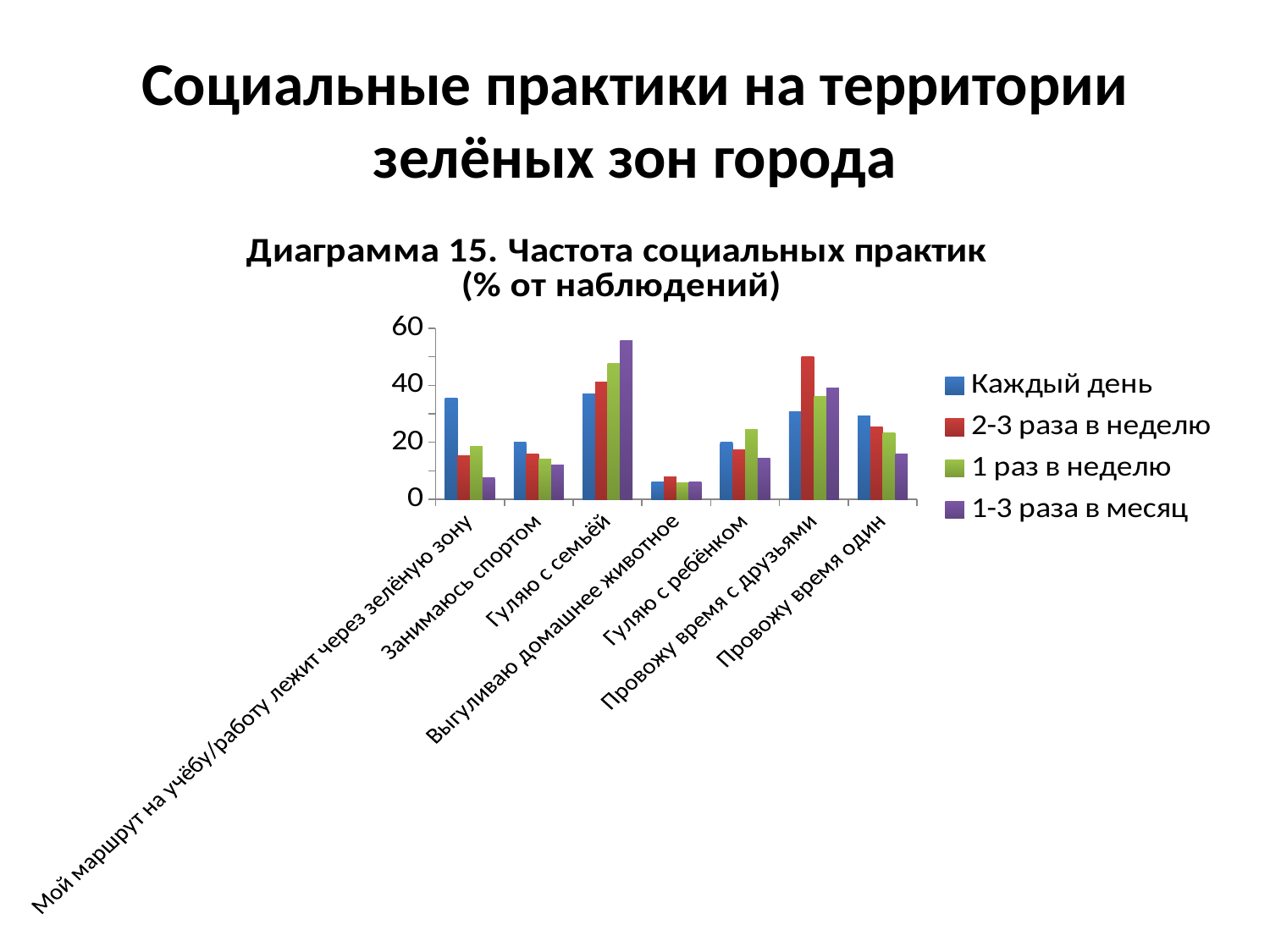

# Социальные практики на территории зелёных зон города

### Chart: Диаграмма 15. Частота социальных практик (% от наблюдений)

| Category | Каждый день | 2-3 раза в неделю | 1 раз в неделю | 1-3 раза в месяц |
|---|---|---|---|---|
| Мой маршрут на учёбу/работу лежит через зелёную зону | 35.4 | 15.3 | 18.6 | 7.5 |
|  Занимаюсь спортом | 20.0 | 16.0 | 14.0 | 12.0 |
|  Гуляю с семьёй | 36.9 | 41.3 | 47.7 | 55.6 |
|  Выгуливаю домашнее животное | 6.2 | 8.0 | 5.8 | 6.0 |
|  Гуляю с ребёнком | 20.0 | 17.3 | 24.4 | 14.3 |
|  Провожу время с друзьями | 30.8 | 50.0 | 36.0 | 39.1 |
|  Провожу время один | 29.2 | 25.3 | 23.3 | 15.8 |